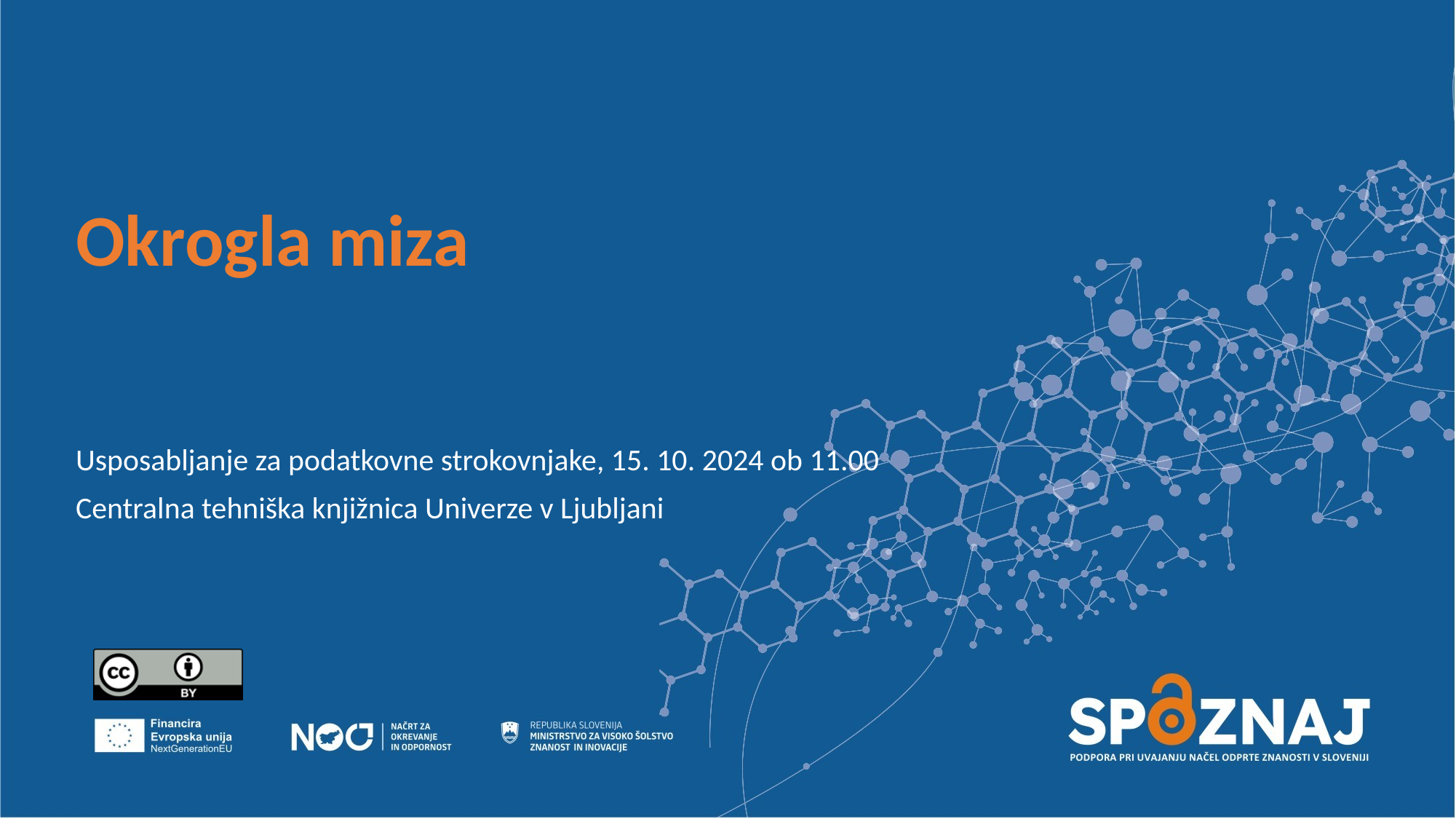

# Okrogla miza

Usposabljanje za podatkovne strokovnjake, 15. 10. 2024 ob 11.00
Centralna tehniška knjižnica Univerze v Ljubljani